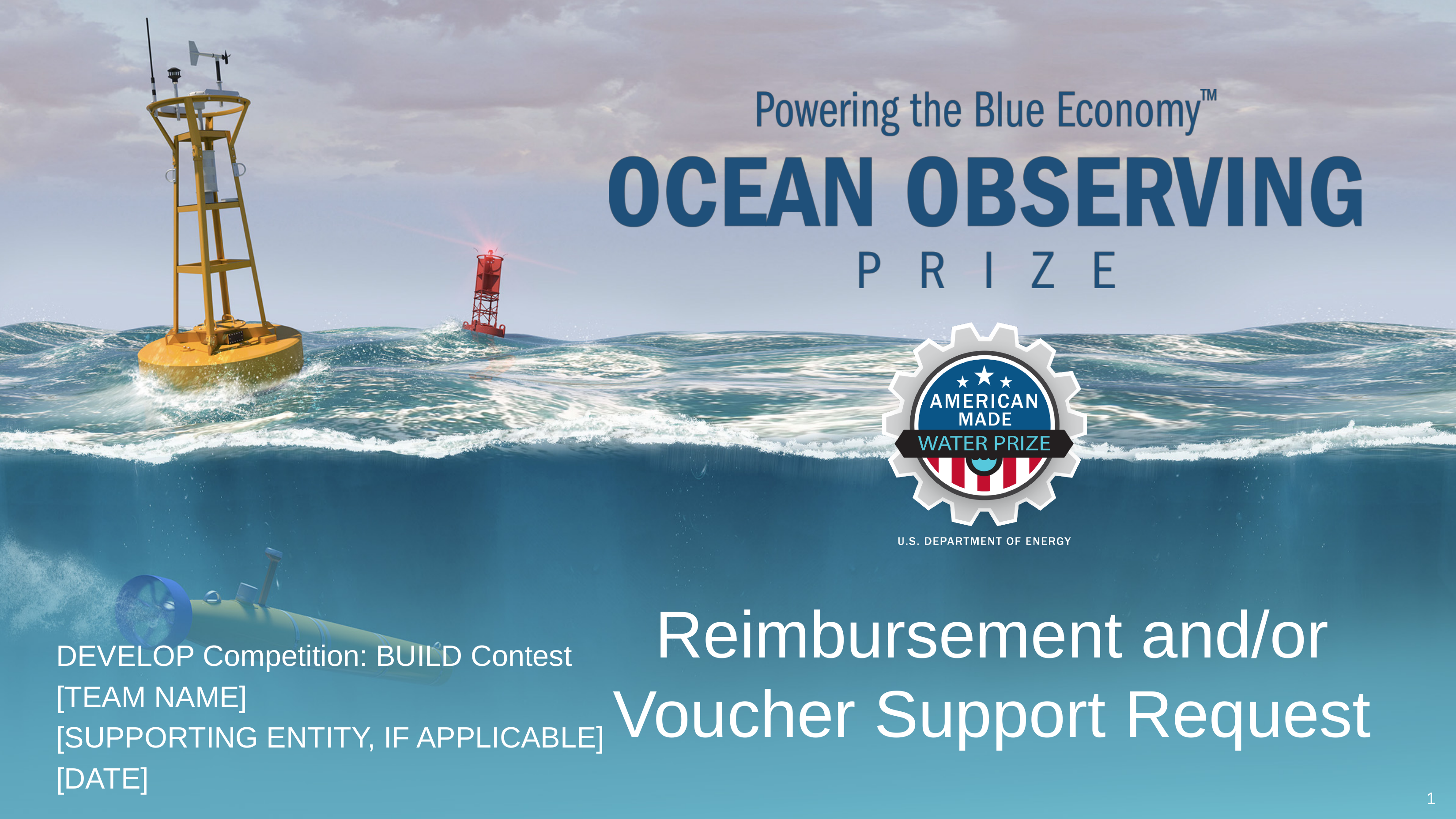

# Reimbursement and/or Voucher Support Request
DEVELOP Competition: BUILD Contest
[TEAM NAME]
[SUPPORTING ENTITY, IF APPLICABLE]
[DATE]
1